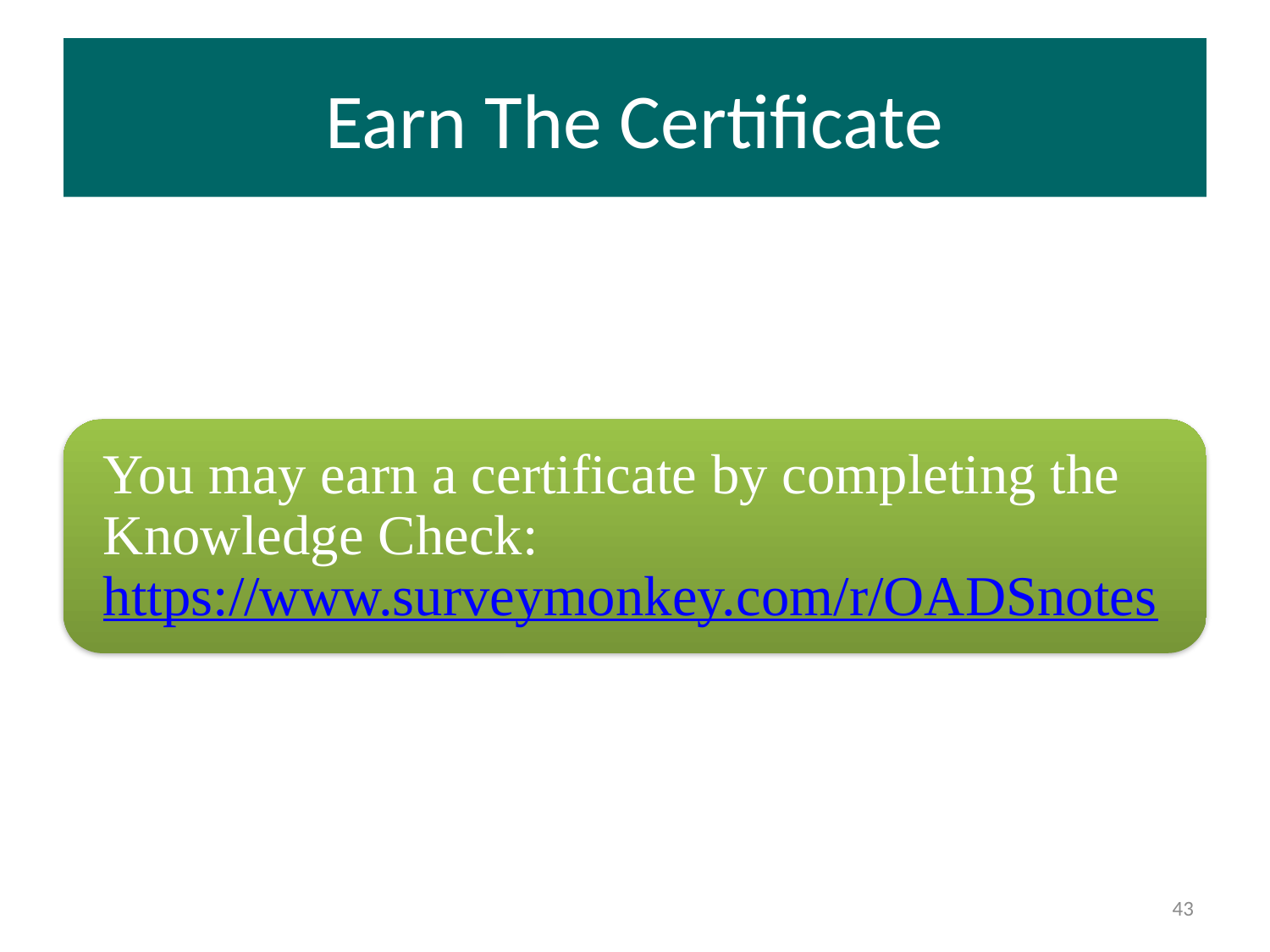

# Earn The Certificate
You may earn a certificate by completing the Knowledge Check: https://www.surveymonkey.com/r/OADSnotes
43